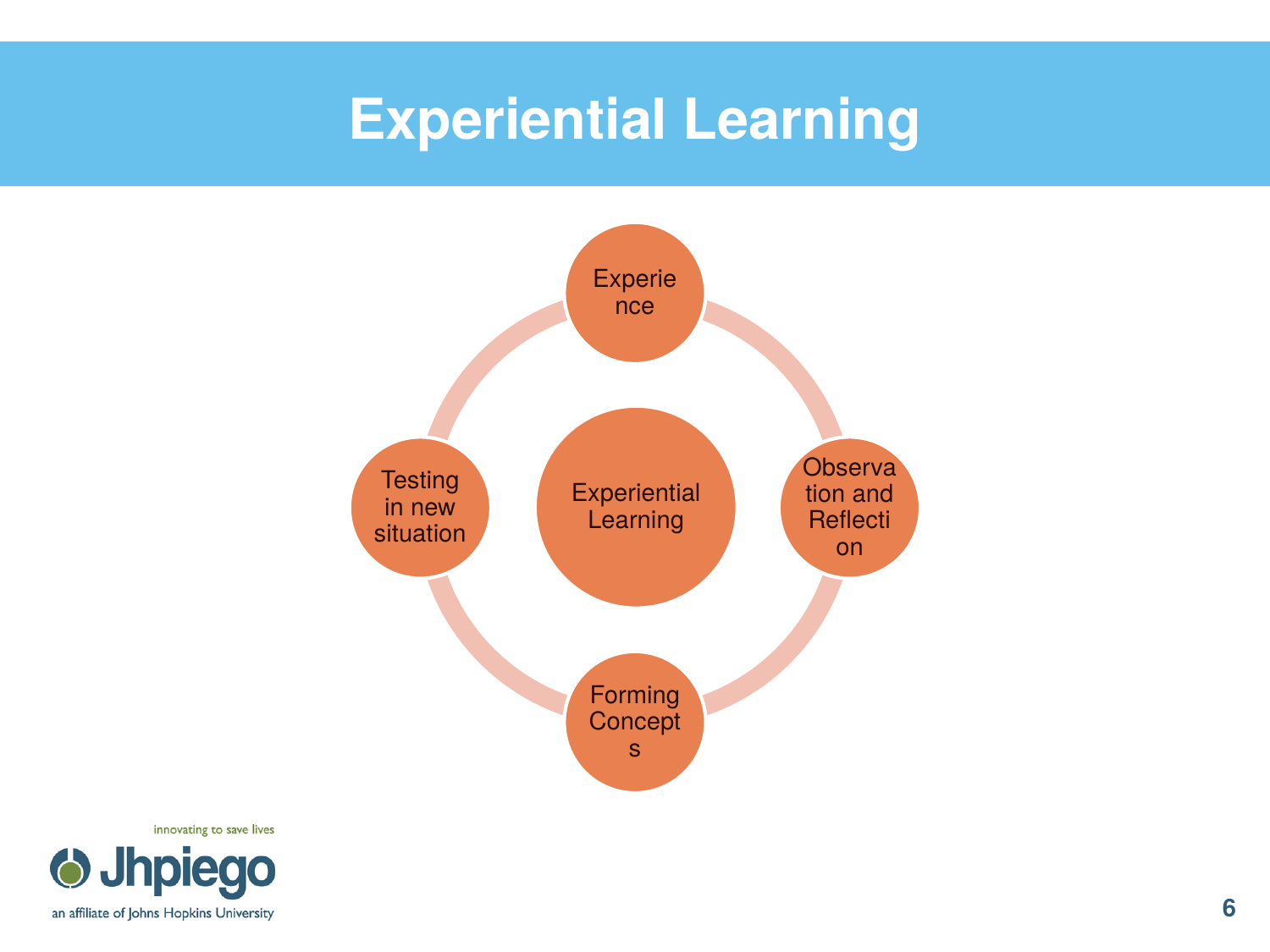

# Experiential Learning
Experiential Learning
Experience
Observation and Reflection
Forming Concepts
Testing in new situation
6